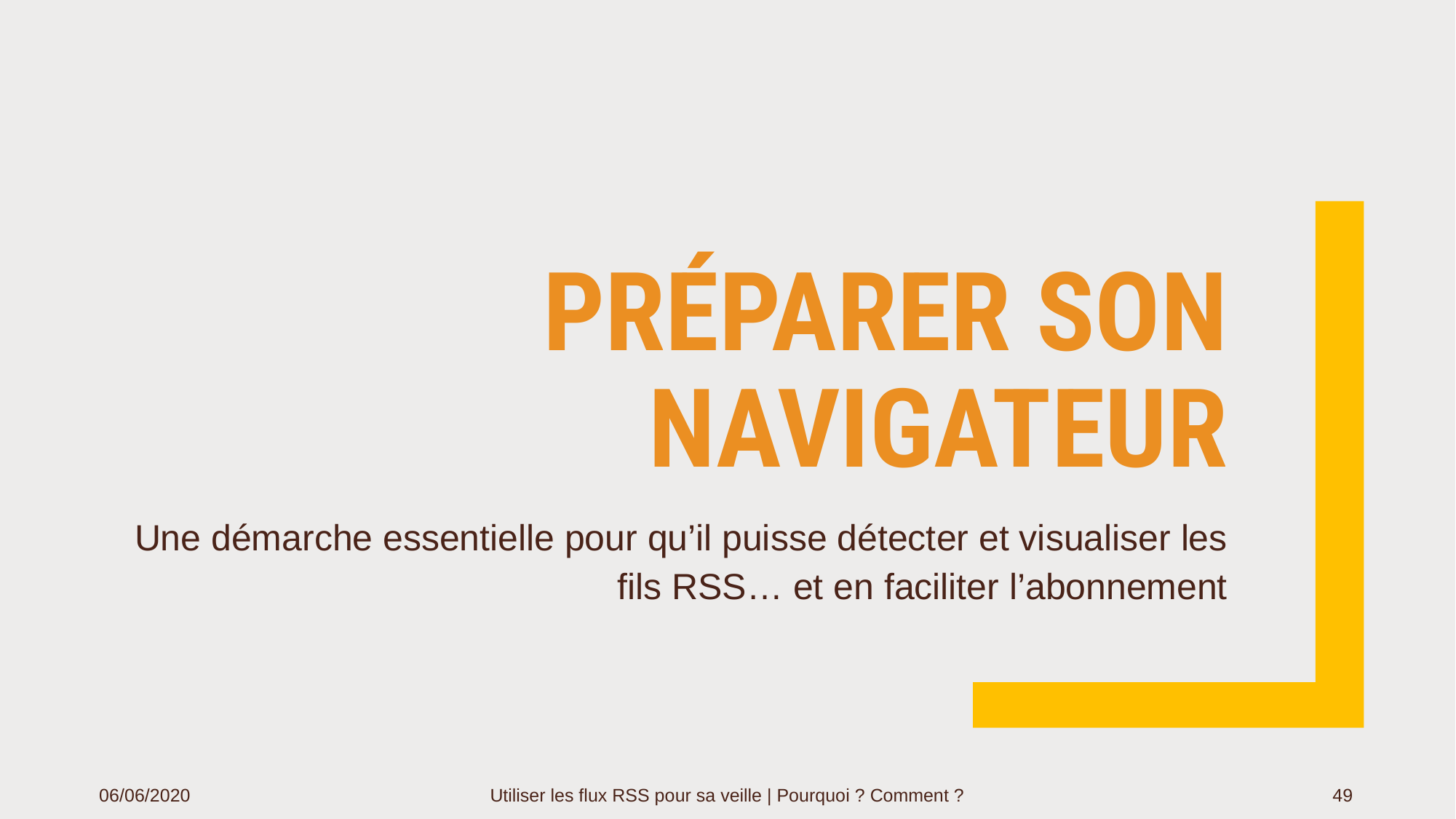

# Préparer son navigateur
Une démarche essentielle pour qu’il puisse détecter et visualiser les fils RSS… et en faciliter l’abonnement
06/06/2020
Utiliser les flux RSS pour sa veille | Pourquoi ? Comment ?
49